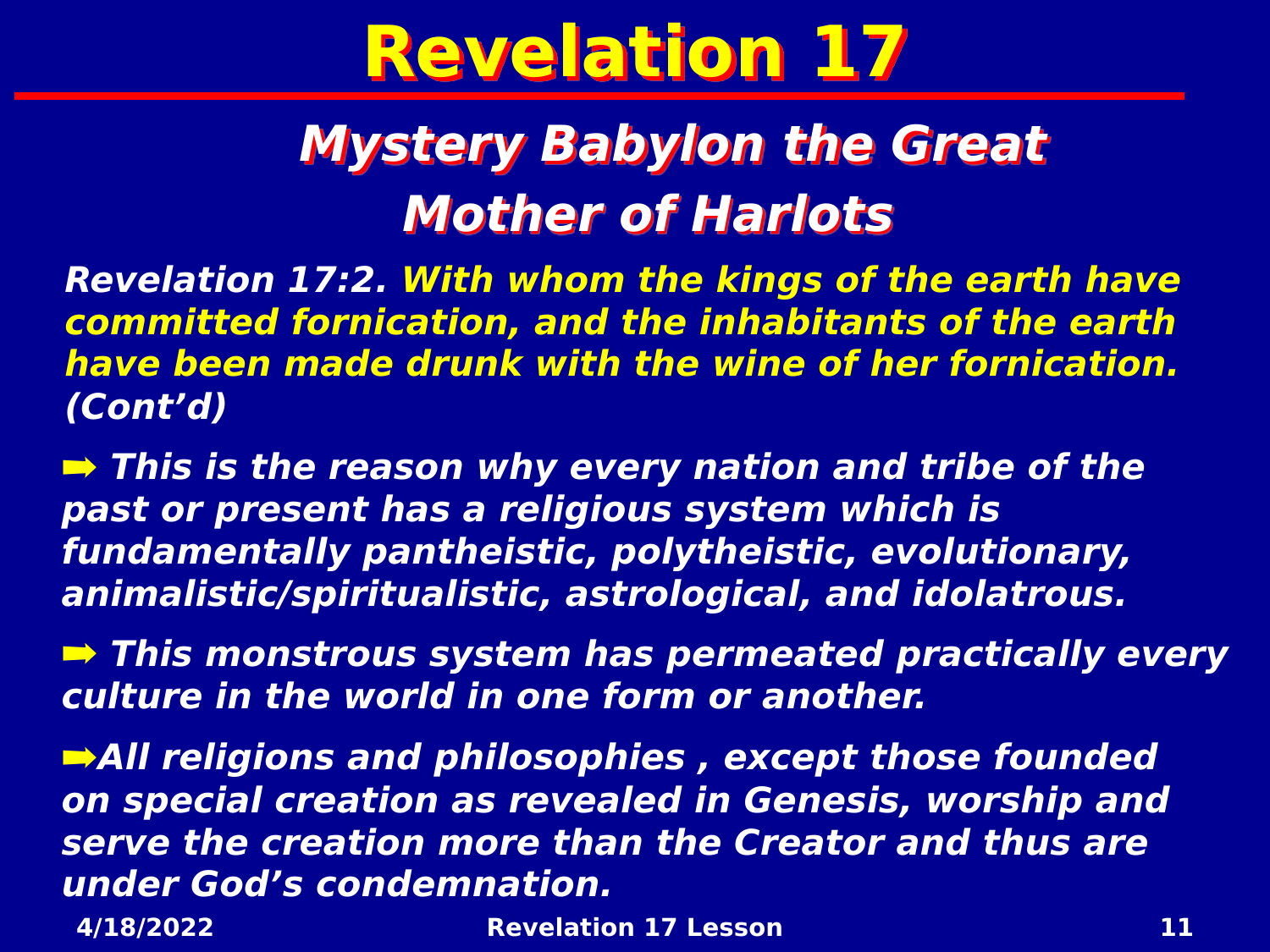

Revelation 17
Mystery Babylon the Great
Mother of Harlots
Revelation 17:2. With whom the kings of the earth have committed fornication, and the inhabitants of the earth have been made drunk with the wine of her fornication. (Cont’d)
 This is the reason why every nation and tribe of the past or present has a religious system which is fundamentally pantheistic, polytheistic, evolutionary, animalistic/spiritualistic, astrological, and idolatrous.
 This monstrous system has permeated practically every culture in the world in one form or another.
All religions and philosophies , except those founded on special creation as revealed in Genesis, worship and serve the creation more than the Creator and thus are under God’s condemnation.
4/18/2022
Revelation 17 Lesson
11